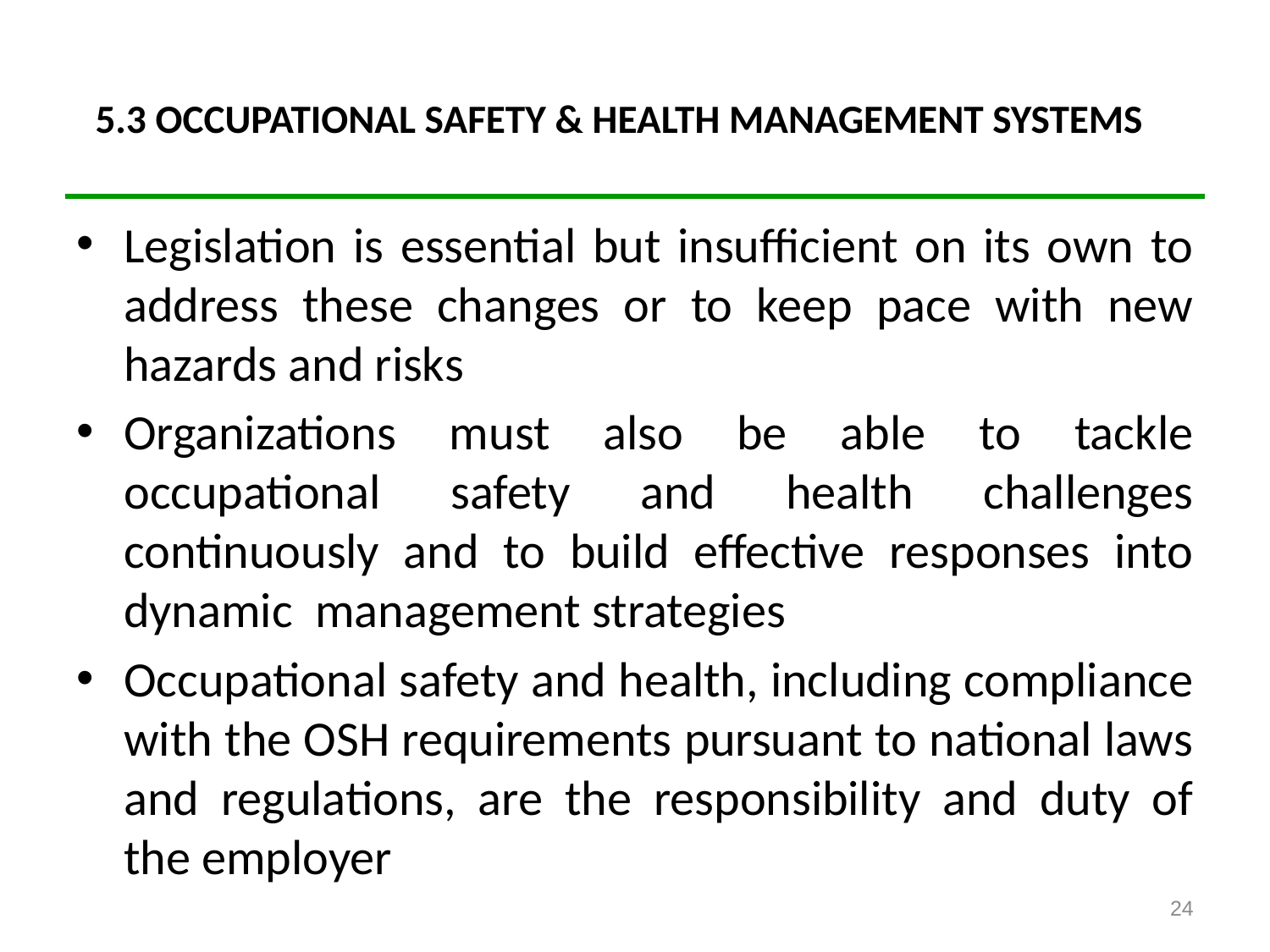

# 5.3 OCCUPATIONAL SAFETY & HEALTH MANAGEMENT SYSTEMS
Legislation is essential but insufficient on its own to address these changes or to keep pace with new hazards and risks
Organizations must also be able to tackle occupational safety and health challenges continuously and to build effective responses into dynamic  management strategies
Occupational safety and health, including compliance with the OSH requirements pursuant to national laws and regulations, are the responsibility and duty of the employer

24